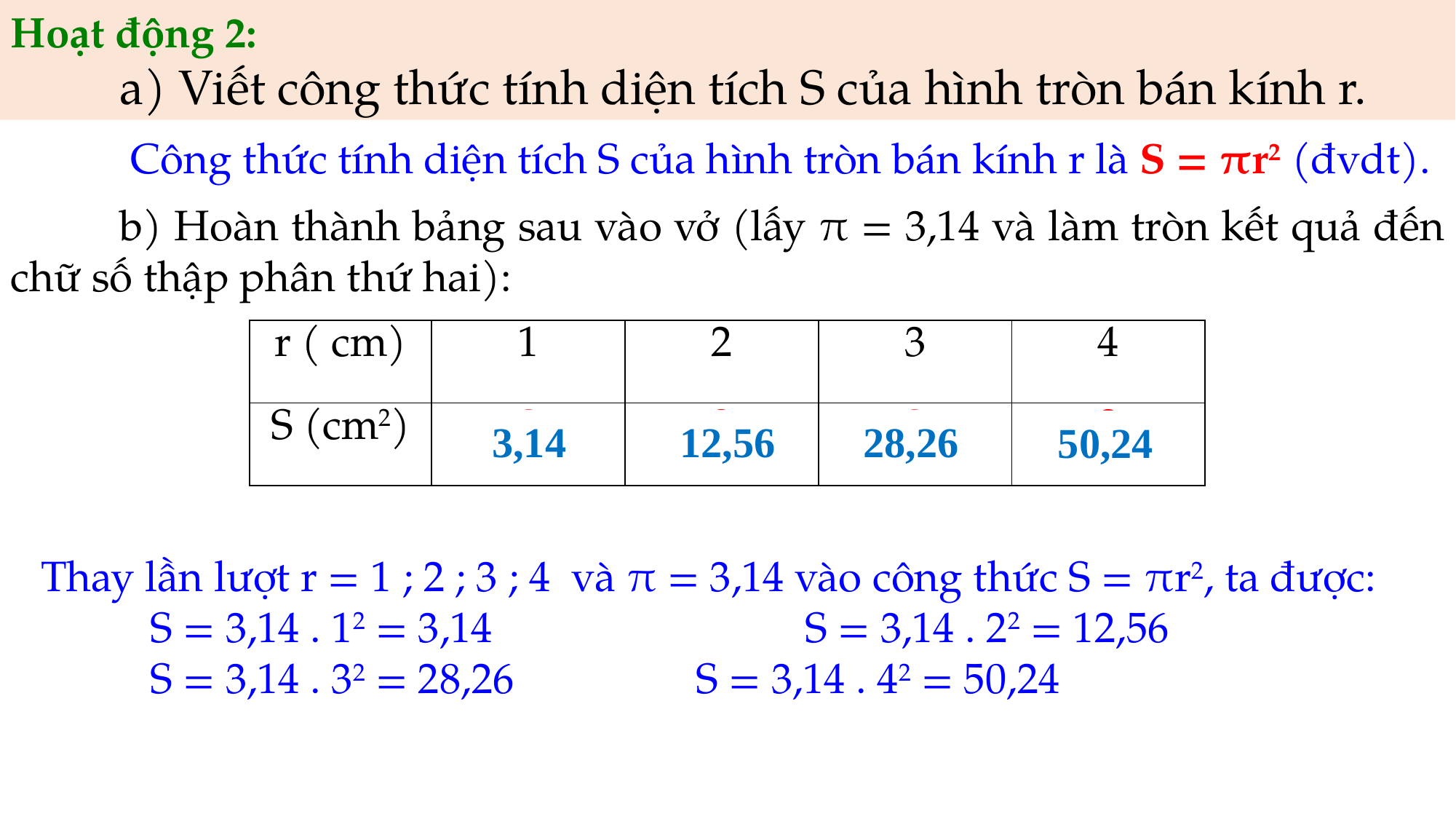

Hoạt động 2:
	a) Viết công thức tính diện tích S của hình tròn bán kính r.
Công thức tính diện tích S của hình tròn bán kính r là S = πr2 (đvdt).
	b) Hoàn thành bảng sau vào vở (lấy π = 3,14 và làm tròn kết quả đến chữ số thập phân thứ hai):
| r ( cm) | 1 | 2 | 3 | 4 |
| --- | --- | --- | --- | --- |
| S (cm2) | ? | ? | ? | ? |
3,14
28,26
12,56
50,24
Thay lần lượt r = 1 ; 2 ; 3 ; 4  và π = 3,14 vào công thức S = πr2, ta được:
	S = 3,14 . 12 = 3,14			S = 3,14 . 22 = 12,56
	S = 3,14 . 32 = 28,26		S = 3,14 . 42 = 50,24